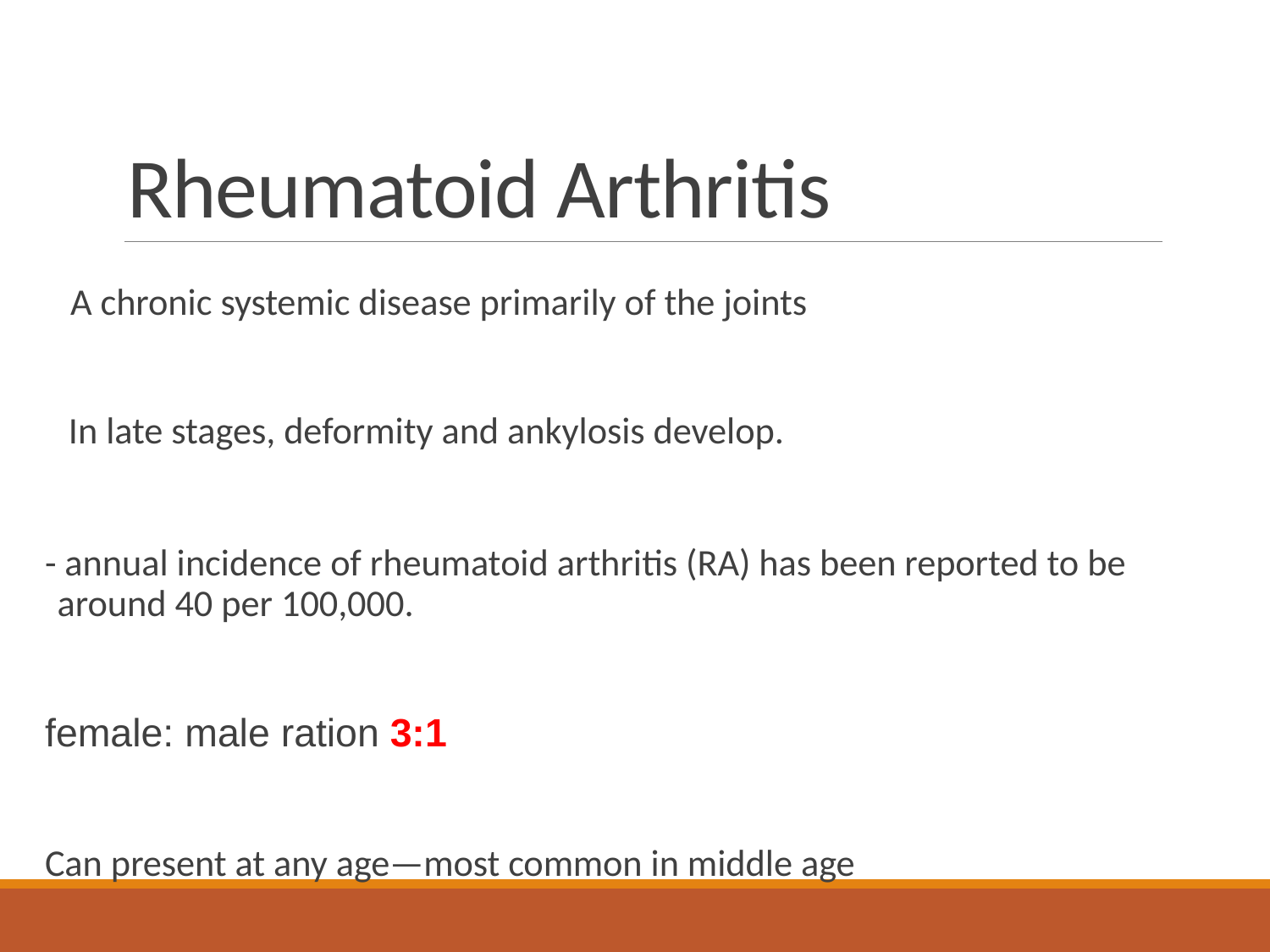

# Rheumatoid Arthritis
   A chronic systemic disease primarily of the joints

   In late stages, deformity and ankylosis develop.

- annual incidence of rheumatoid arthritis (RA) has been reported to be around 40 per 100,000.

female: male ration 3:1

Can present at any age—most common in middle age